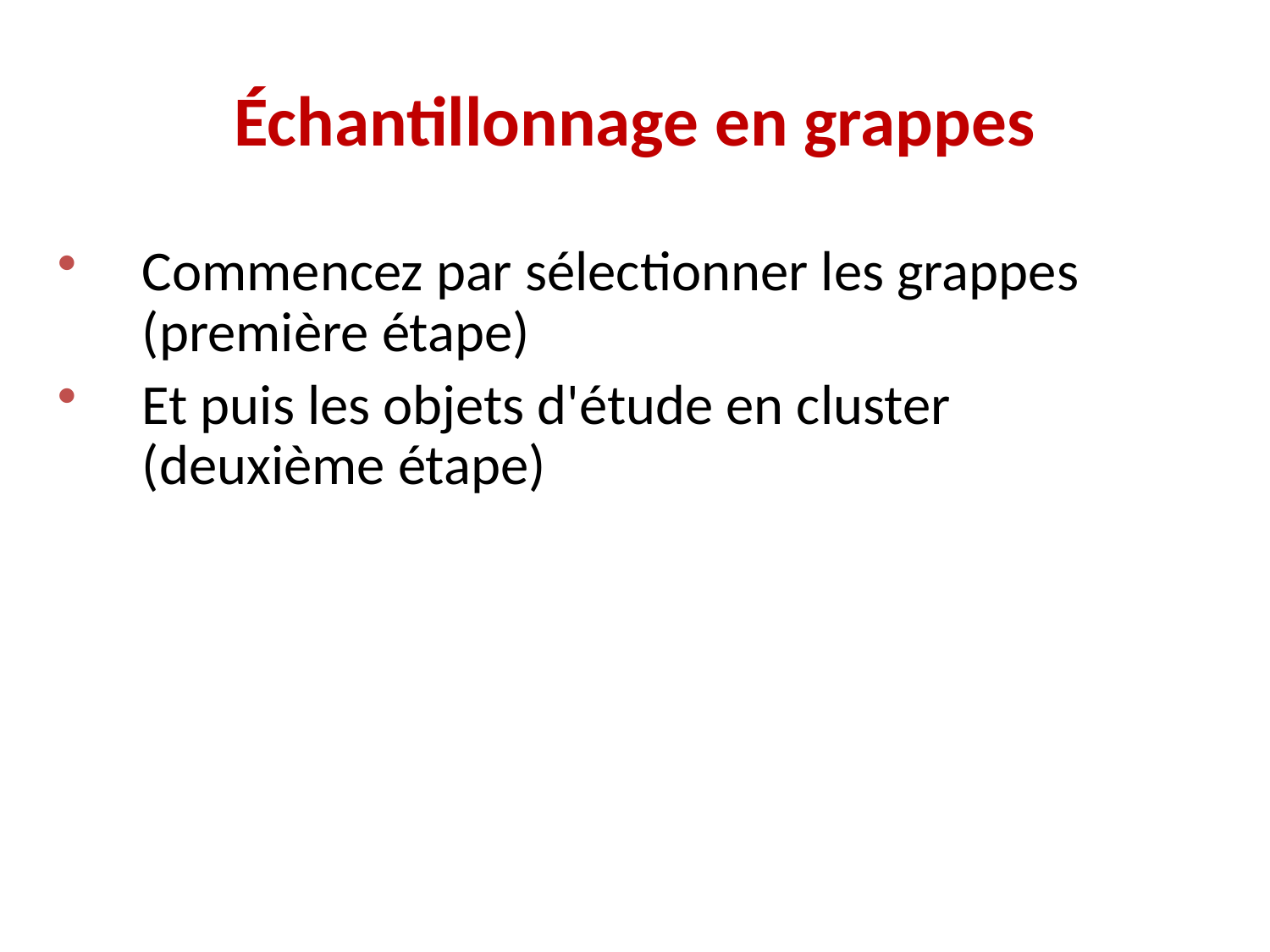

Échantillonnage en grappes
Commencez par sélectionner les grappes (première étape)
Et puis les objets d'étude en cluster (deuxième étape)